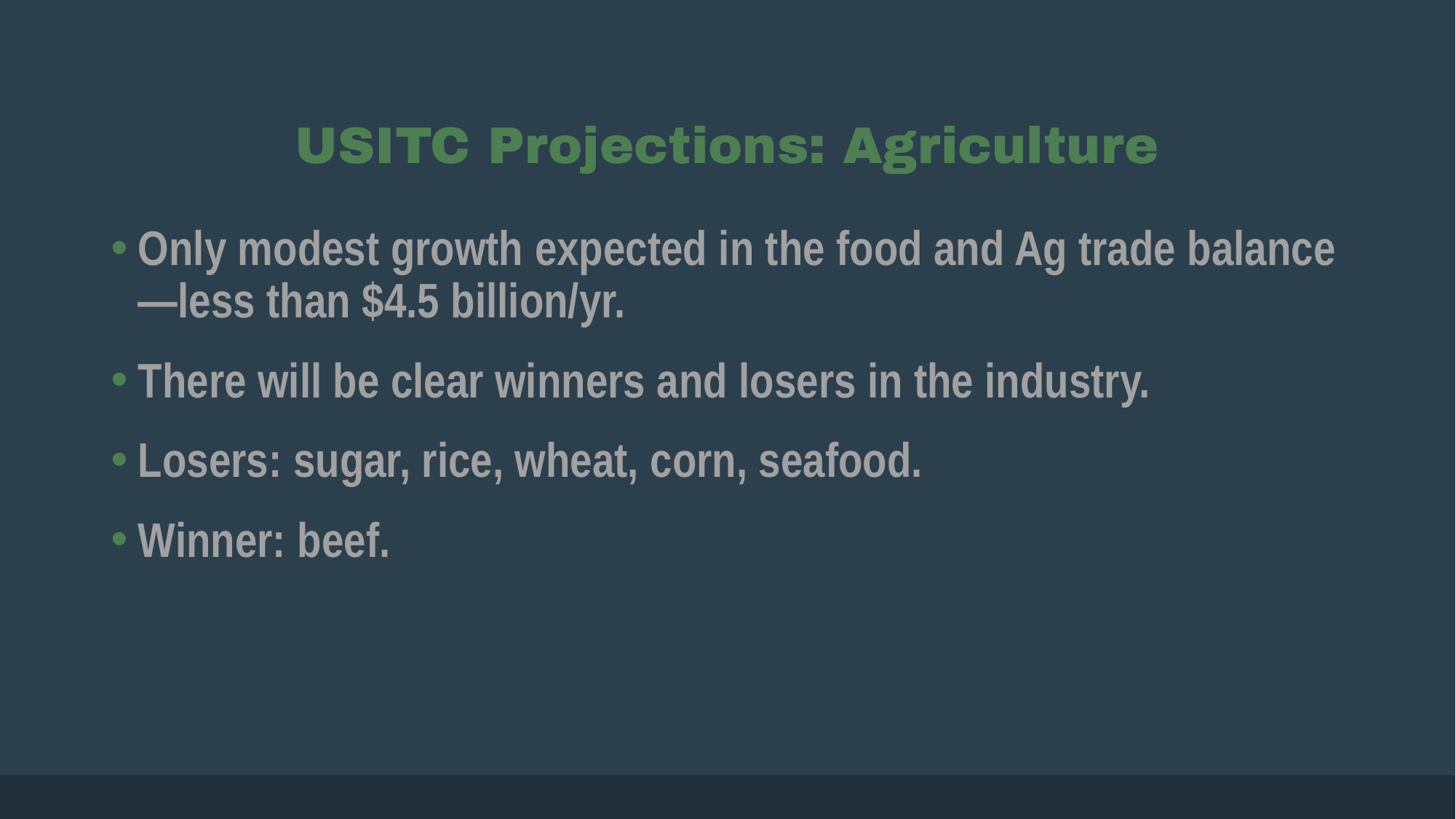

# USITC Projections: Agriculture
Only modest growth expected in the food and Ag trade balance—less than $4.5 billion/yr.
There will be clear winners and losers in the industry.
Losers: sugar, rice, wheat, corn, seafood.
Winner: beef.